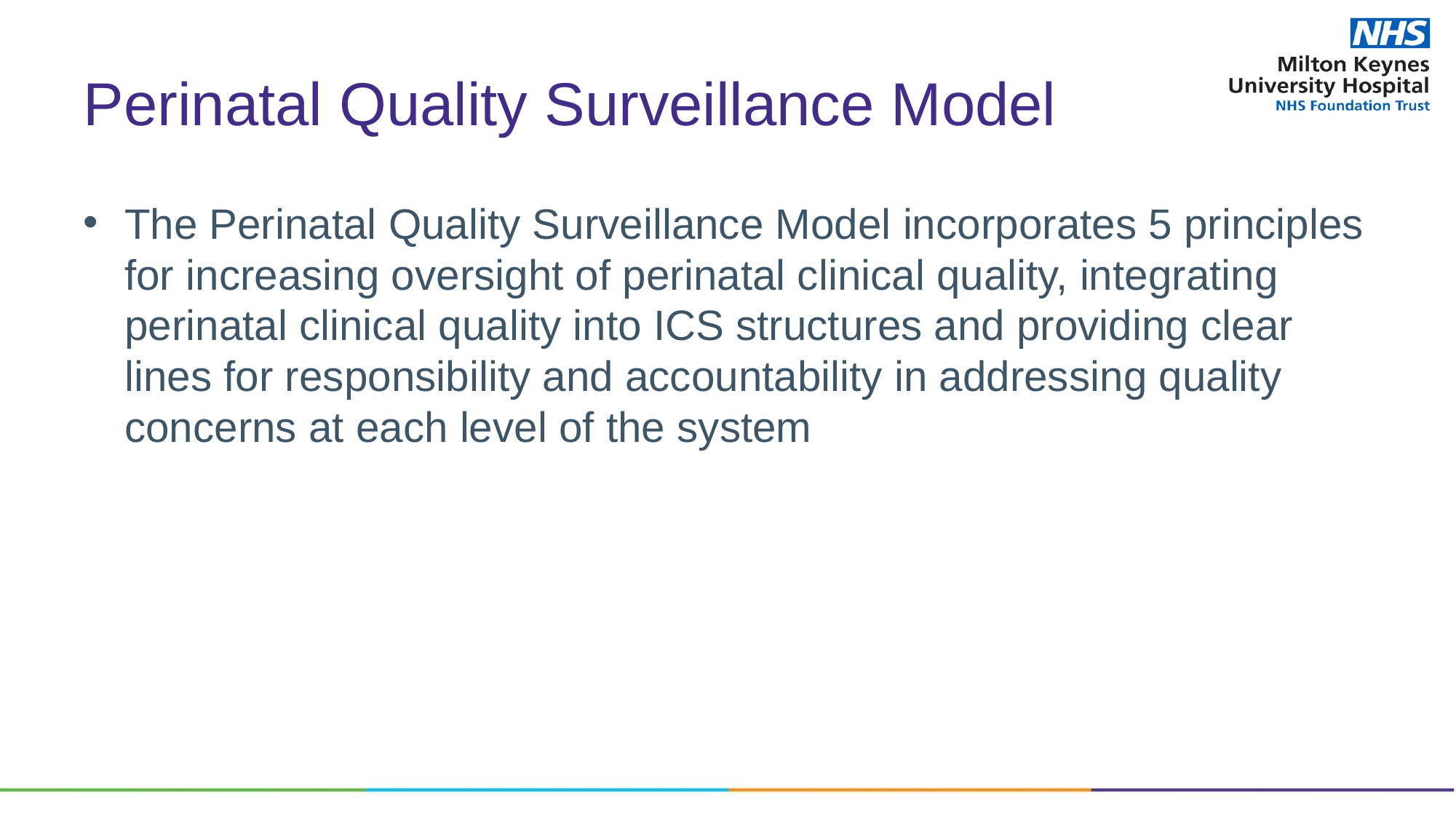

# Perinatal Quality Surveillance Model
The Perinatal Quality Surveillance Model incorporates 5 principles for increasing oversight of perinatal clinical quality, integrating perinatal clinical quality into ICS structures and providing clear lines for responsibility and accountability in addressing quality concerns at each level of the system